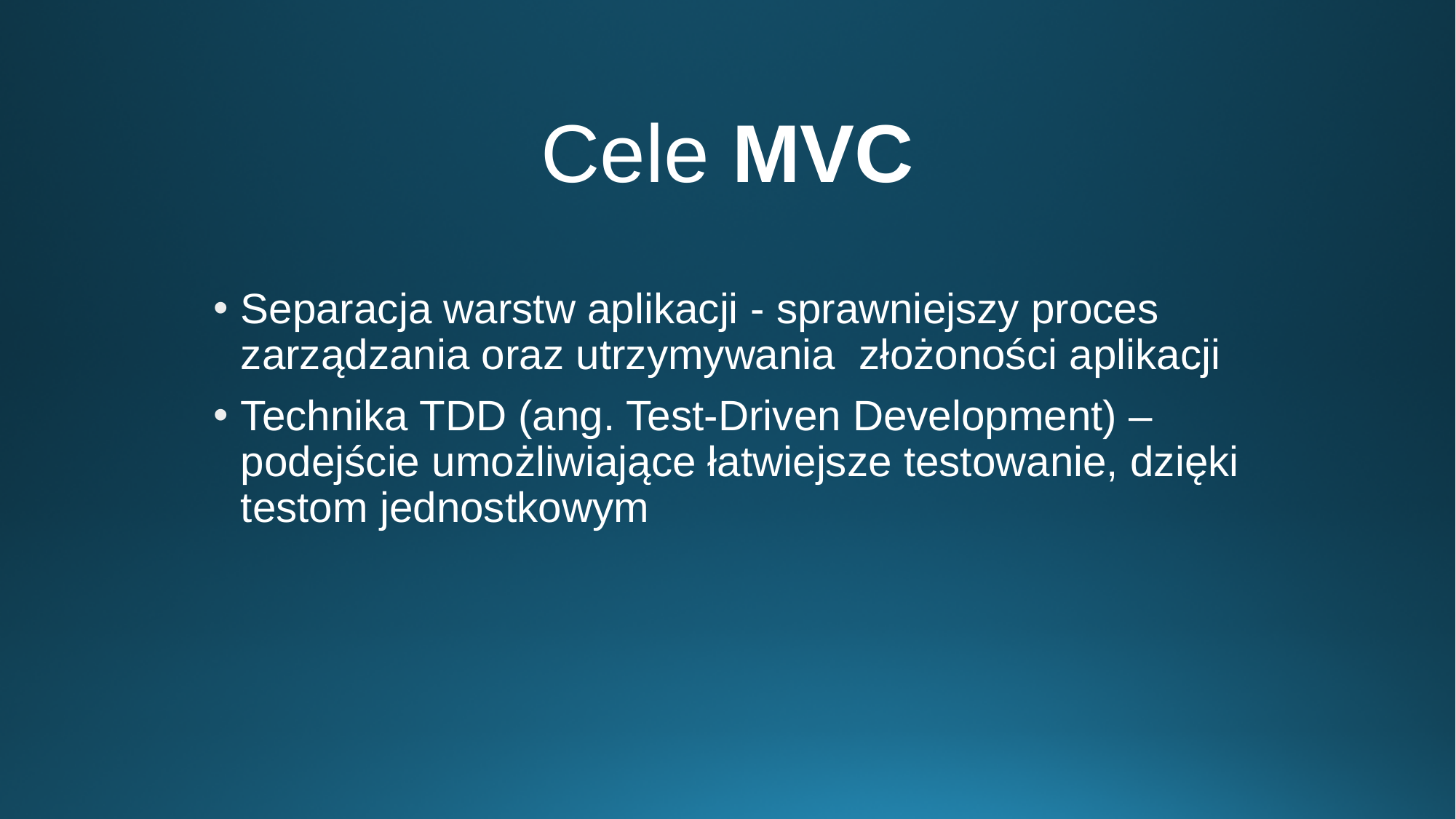

# Cele MVC
Separacja warstw aplikacji - sprawniejszy proces zarządzania oraz utrzymywania  złożoności aplikacji
Technika TDD (ang. Test-Driven Development) – podejście umożliwiające łatwiejsze testowanie, dzięki testom jednostkowym